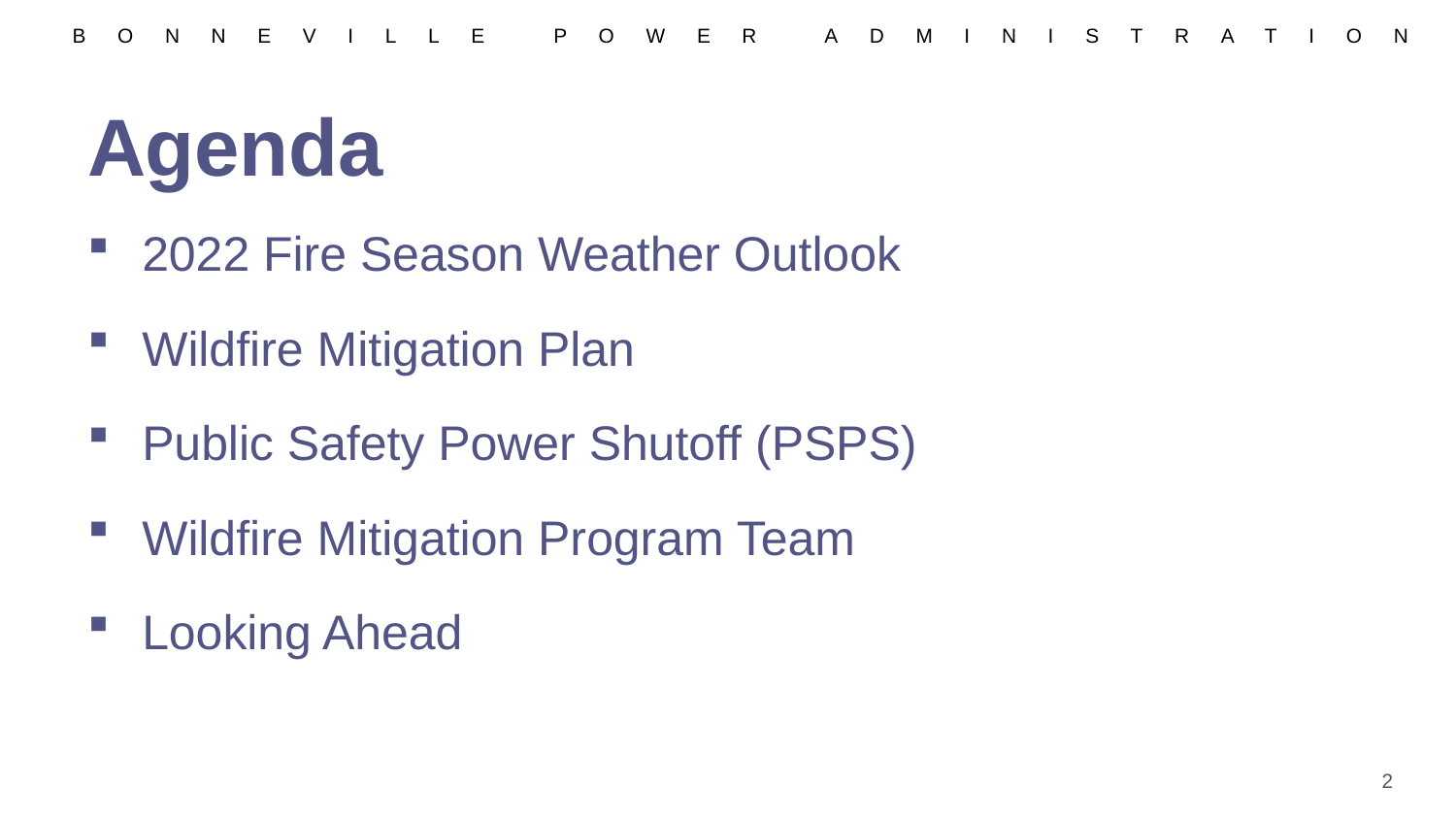

# Agenda
2022 Fire Season Weather Outlook
Wildfire Mitigation Plan
Public Safety Power Shutoff (PSPS)
Wildfire Mitigation Program Team
Looking Ahead
2